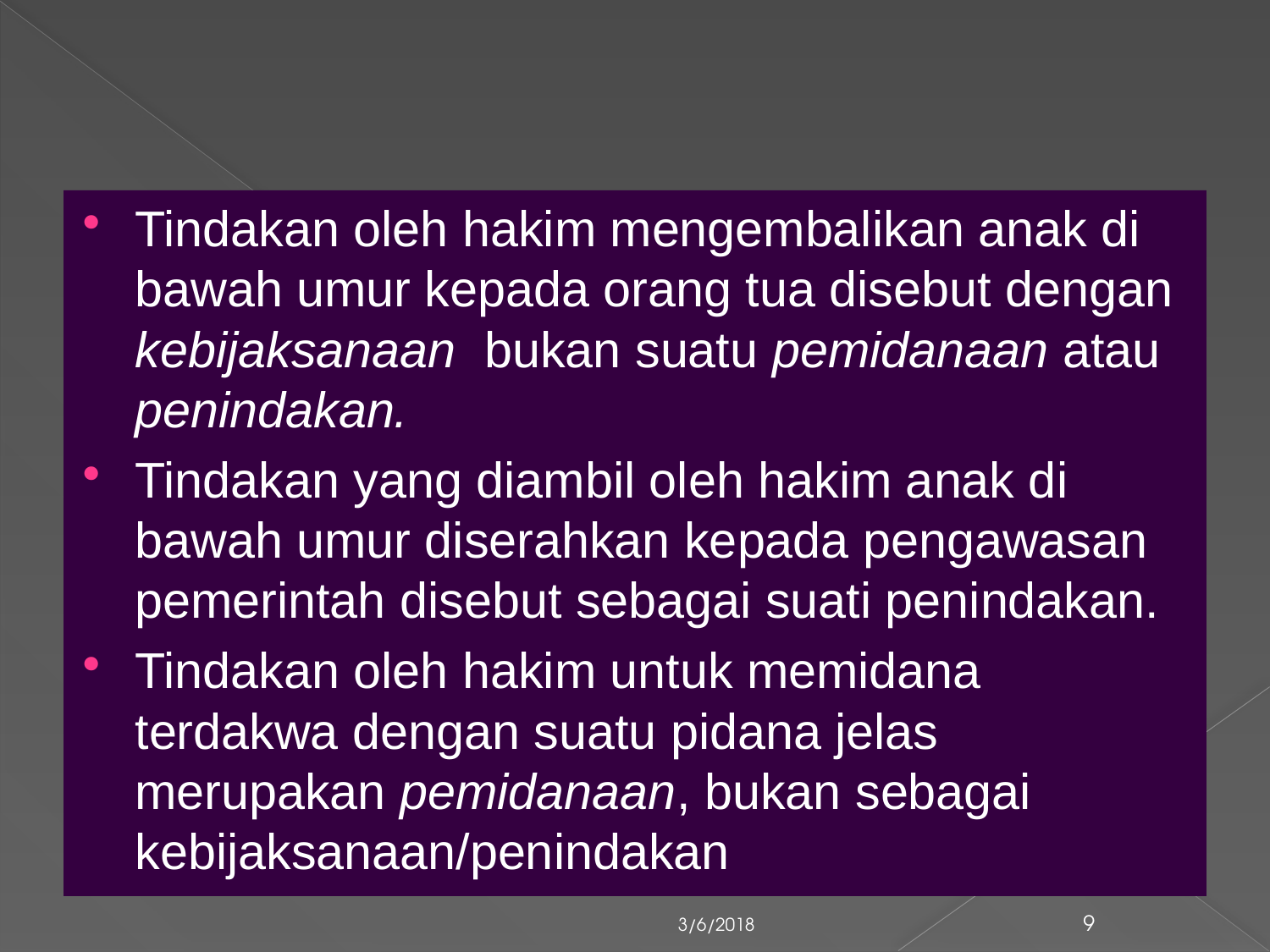

Tindakan oleh hakim mengembalikan anak di bawah umur kepada orang tua disebut dengan kebijaksanaan  bukan suatu pemidanaan atau penindakan.
Tindakan yang diambil oleh hakim anak di bawah umur diserahkan kepada pengawasan pemerintah disebut sebagai suati penindakan.
Tindakan oleh hakim untuk memidana  terdakwa dengan suatu pidana jelas merupakan pemidanaan, bukan sebagai kebijaksanaan/penindakan
3/6/2018
9